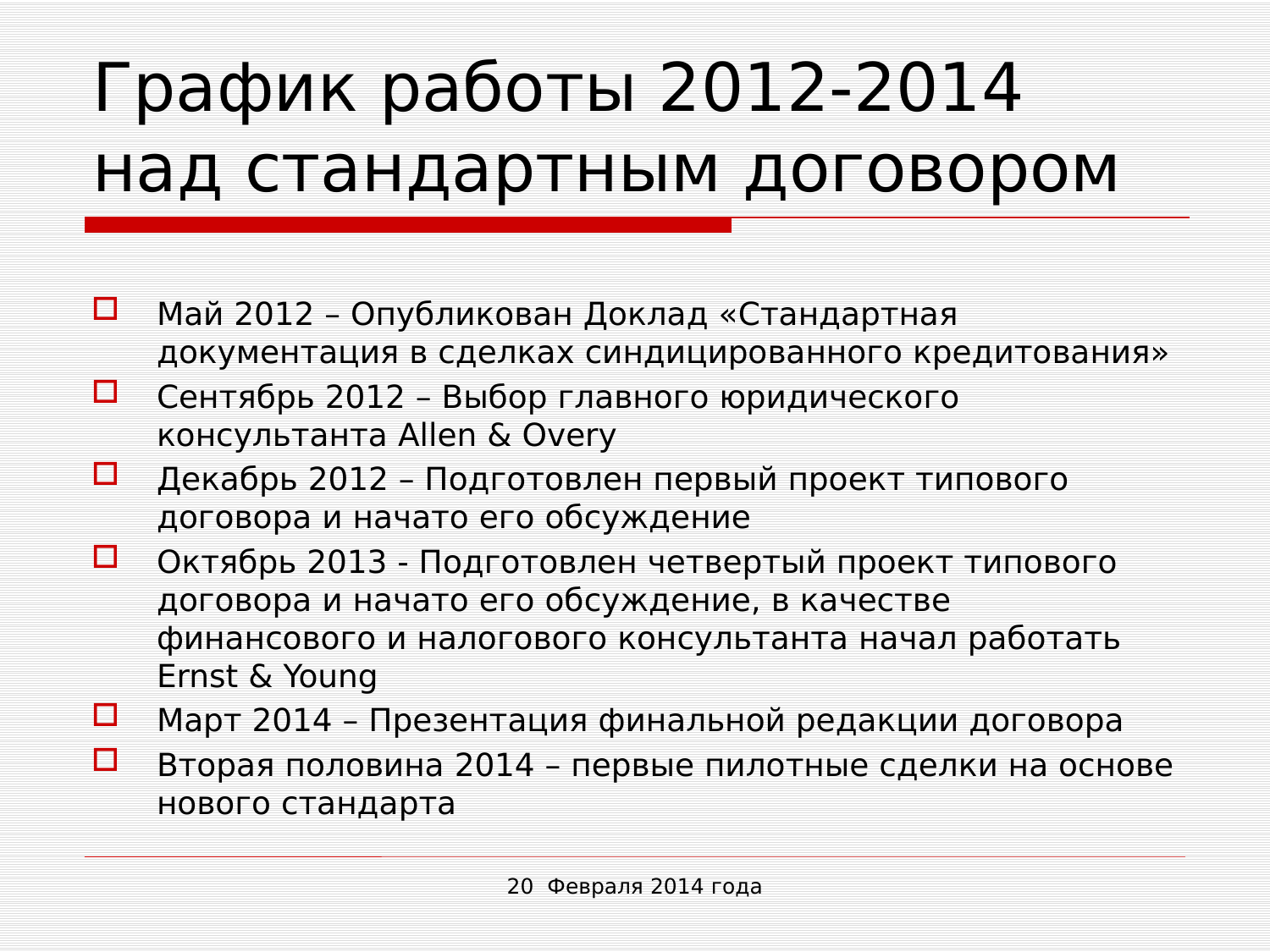

# График работы 2012-2014 над стандартным договором

Май 2012 – Опубликован Доклад «Стандартная документация в сделках синдицированного кредитования»
Сентябрь 2012 – Выбор главного юридического консультанта Allen & Overy
Декабрь 2012 – Подготовлен первый проект типового договора и начато его обсуждение
Октябрь 2013 - Подготовлен четвертый проект типового договора и начато его обсуждение, в качестве финансового и налогового консультанта начал работать Ernst & Young
Март 2014 – Презентация финальной редакции договора
Вторая половина 2014 – первые пилотные сделки на основе нового стандарта

20  Февраля 2014 года